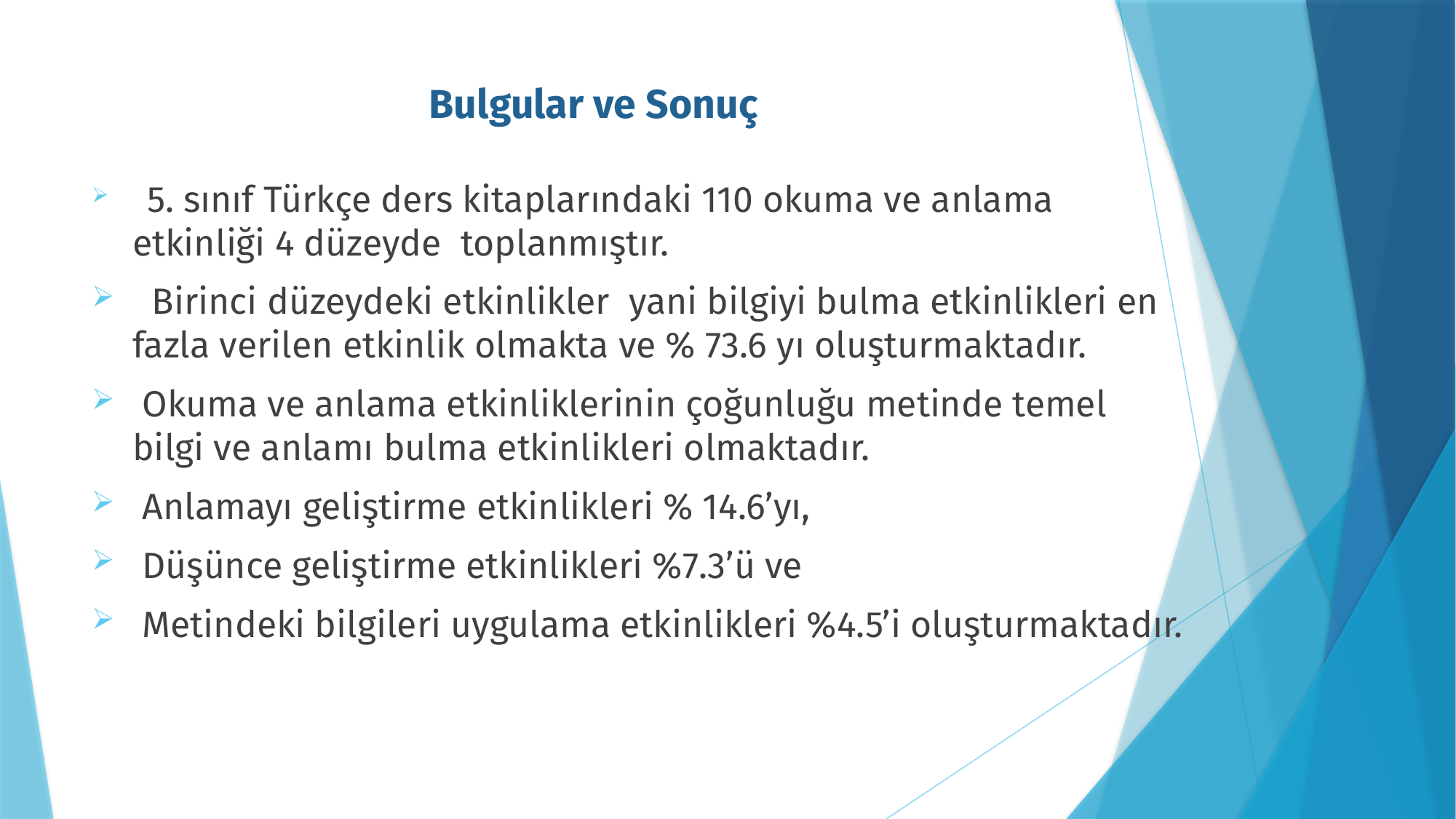

# Bulgular ve Sonuç
  5. sınıf Türkçe ders kitaplarındaki 110 okuma ve anlama etkinliği 4 düzeyde  toplanmıştır.
  Birinci düzeydeki etkinlikler  yani bilgiyi bulma etkinlikleri en fazla verilen etkinlik olmakta ve % 73.6 yı oluşturmaktadır.
 Okuma ve anlama etkinliklerinin çoğunluğu metinde temel bilgi ve anlamı bulma etkinlikleri olmaktadır.
 Anlamayı geliştirme etkinlikleri % 14.6’yı,
 Düşünce geliştirme etkinlikleri %7.3’ü ve
 Metindeki bilgileri uygulama etkinlikleri %4.5’i oluşturmaktadır.